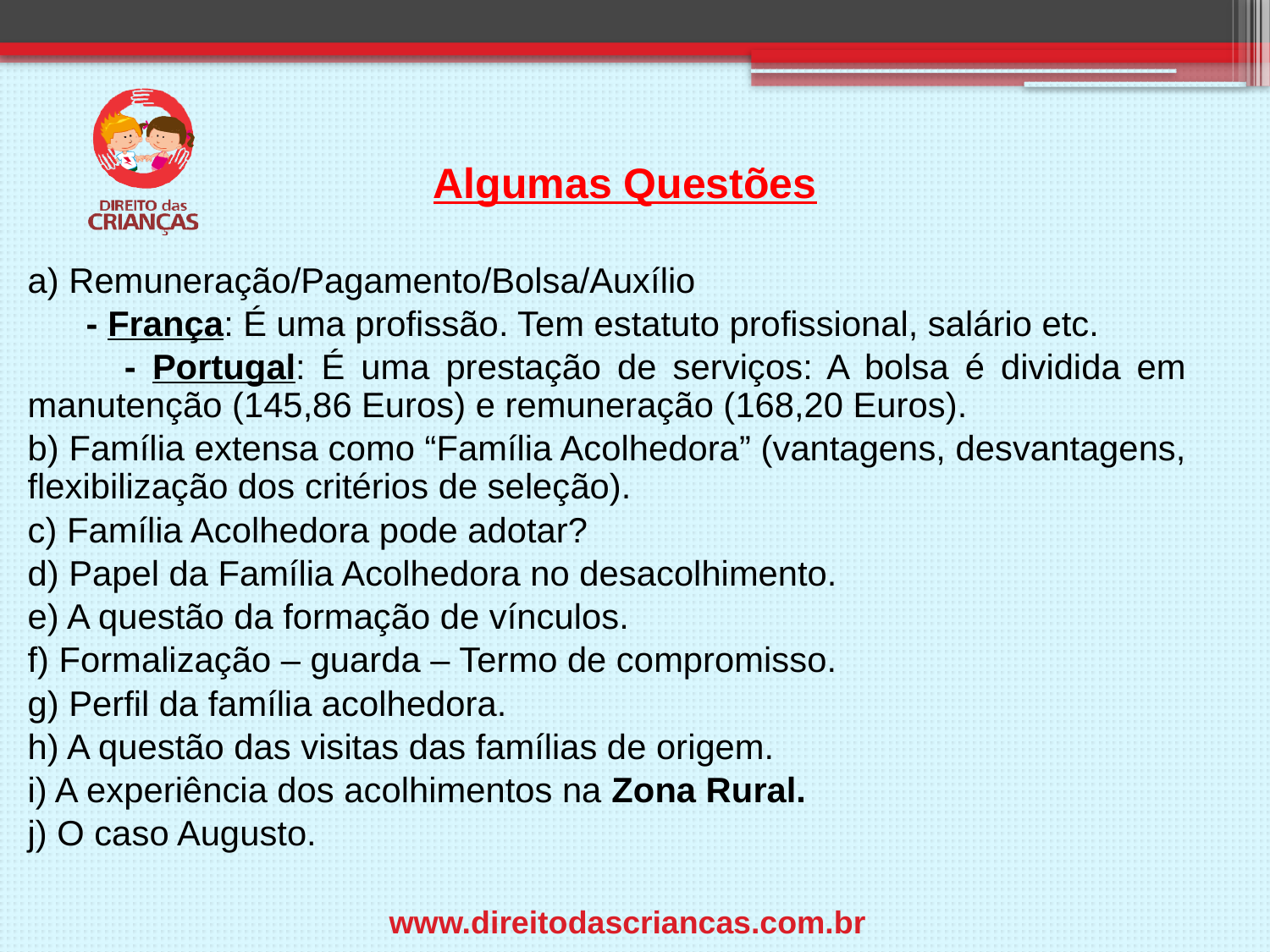

# Algumas Questões
a) Remuneração/Pagamento/Bolsa/Auxílio
      - França: É uma profissão. Tem estatuto profissional, salário etc.
      - Portugal: É uma prestação de serviços: A bolsa é dividida em manutenção (145,86 Euros) e remuneração (168,20 Euros).
b) Família extensa como “Família Acolhedora” (vantagens, desvantagens, flexibilização dos critérios de seleção).
c) Família Acolhedora pode adotar?
d) Papel da Família Acolhedora no desacolhimento.
e) A questão da formação de vínculos.
f) Formalização – guarda – Termo de compromisso.
g) Perfil da família acolhedora.
h) A questão das visitas das famílias de origem.
i) A experiência dos acolhimentos na Zona Rural.
j) O caso Augusto.

www.direitodascriancas.com.br